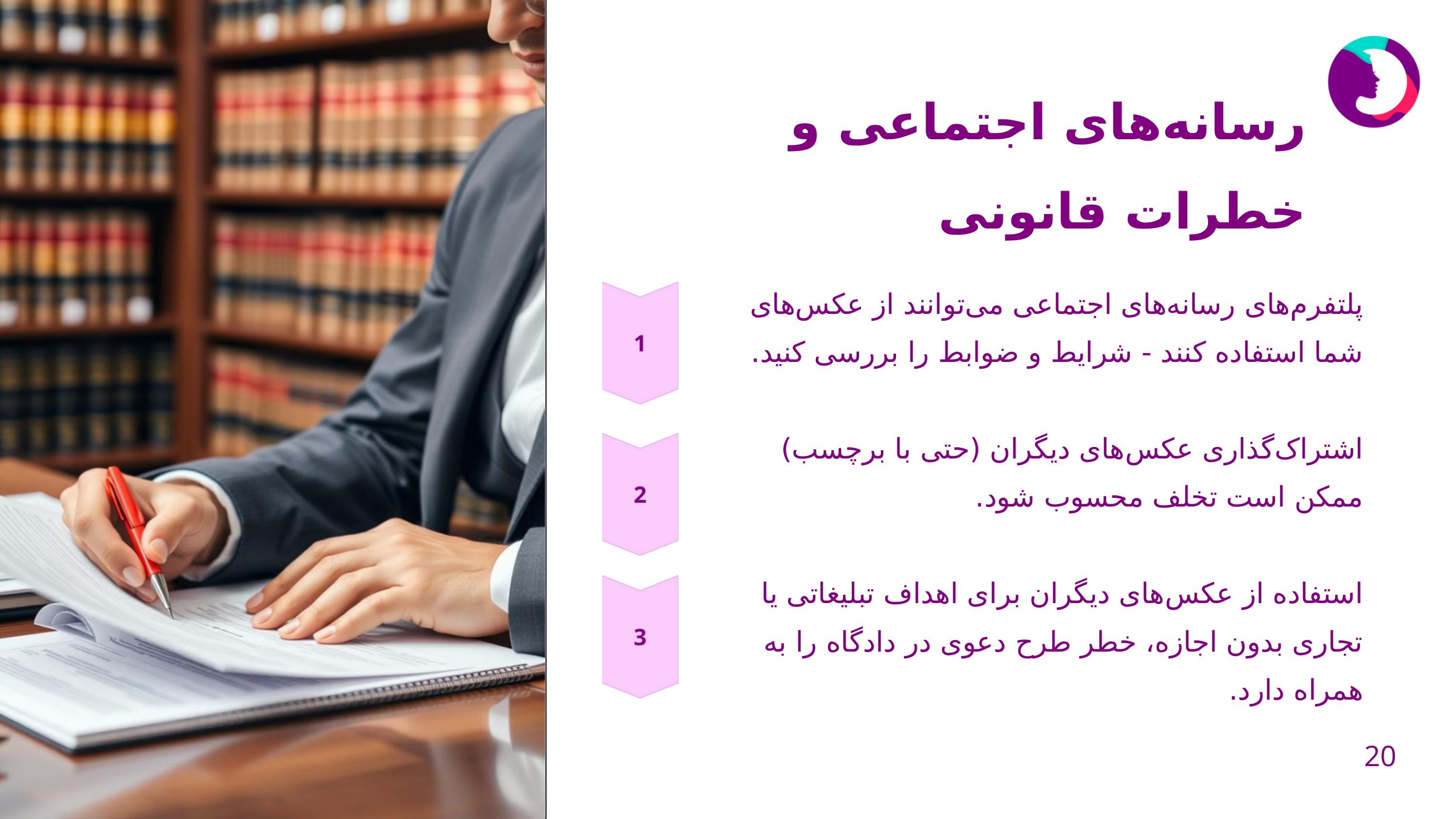

رسانه‌های اجتماعی و خطرات قانونی
پلتفرم‌های رسانه‌های اجتماعی می‌توانند از عکس‌های شما استفاده کنند - شرایط و ضوابط را بررسی کنید.

اشتراک‌گذاری عکس‌های دیگران (حتی با برچسب) ممکن است تخلف محسوب شود.

استفاده از عکس‌های دیگران برای اهداف تبلیغاتی یا تجاری بدون اجازه، خطر طرح دعوی در دادگاه را به همراه دارد.

20